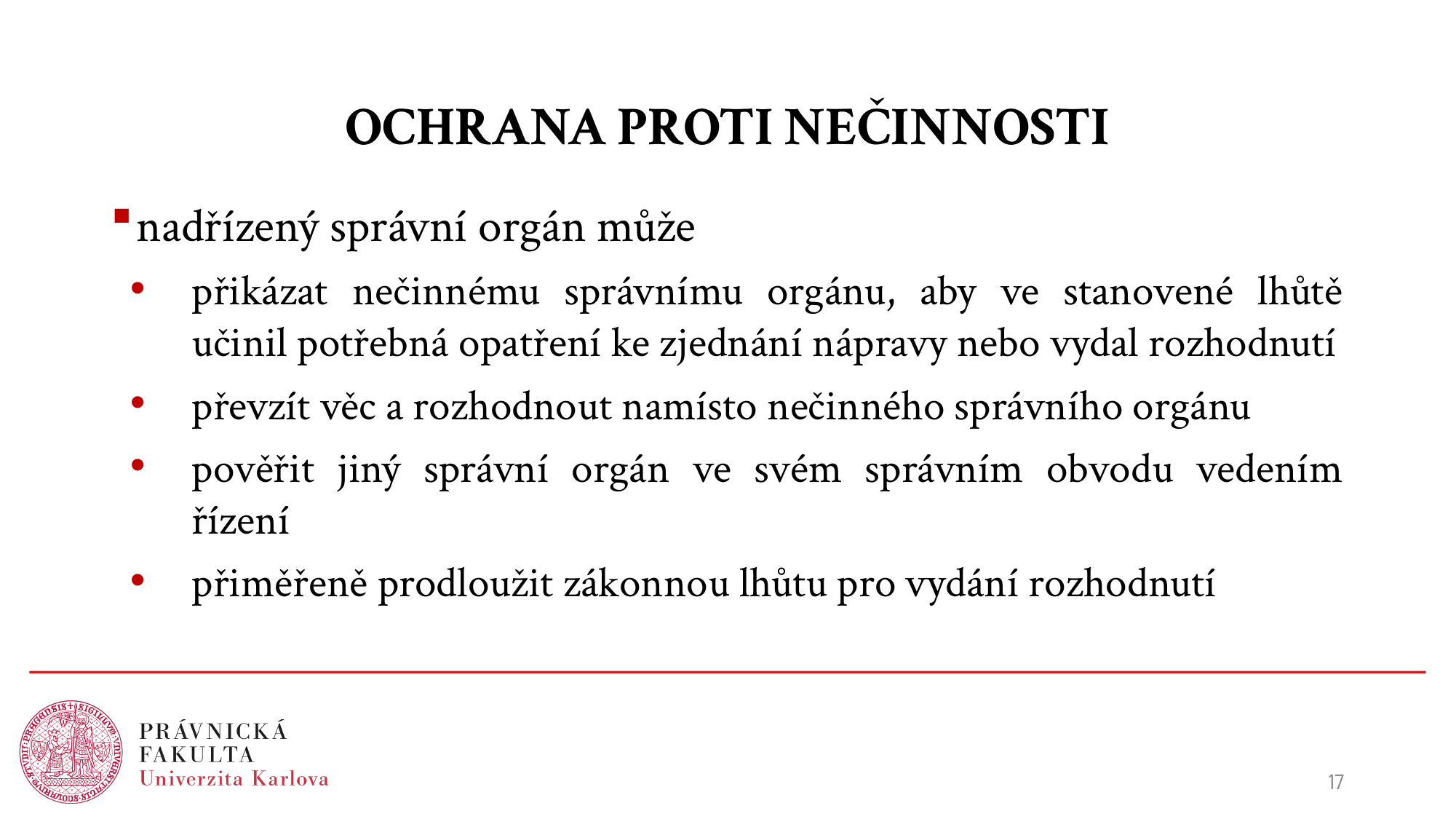

# OCHRANA PROTI NEČINNOSTI
nadřízený správní orgán může
přikázat nečinnému správnímu orgánu, aby ve stanovené lhůtě učinil potřebná opatření ke zjednání nápravy nebo vydal rozhodnutí
převzít věc a rozhodnout namísto nečinného správního orgánu
pověřit jiný správní orgán ve svém správním obvodu vedením řízení
přiměřeně prodloužit zákonnou lhůtu pro vydání rozhodnutí

17